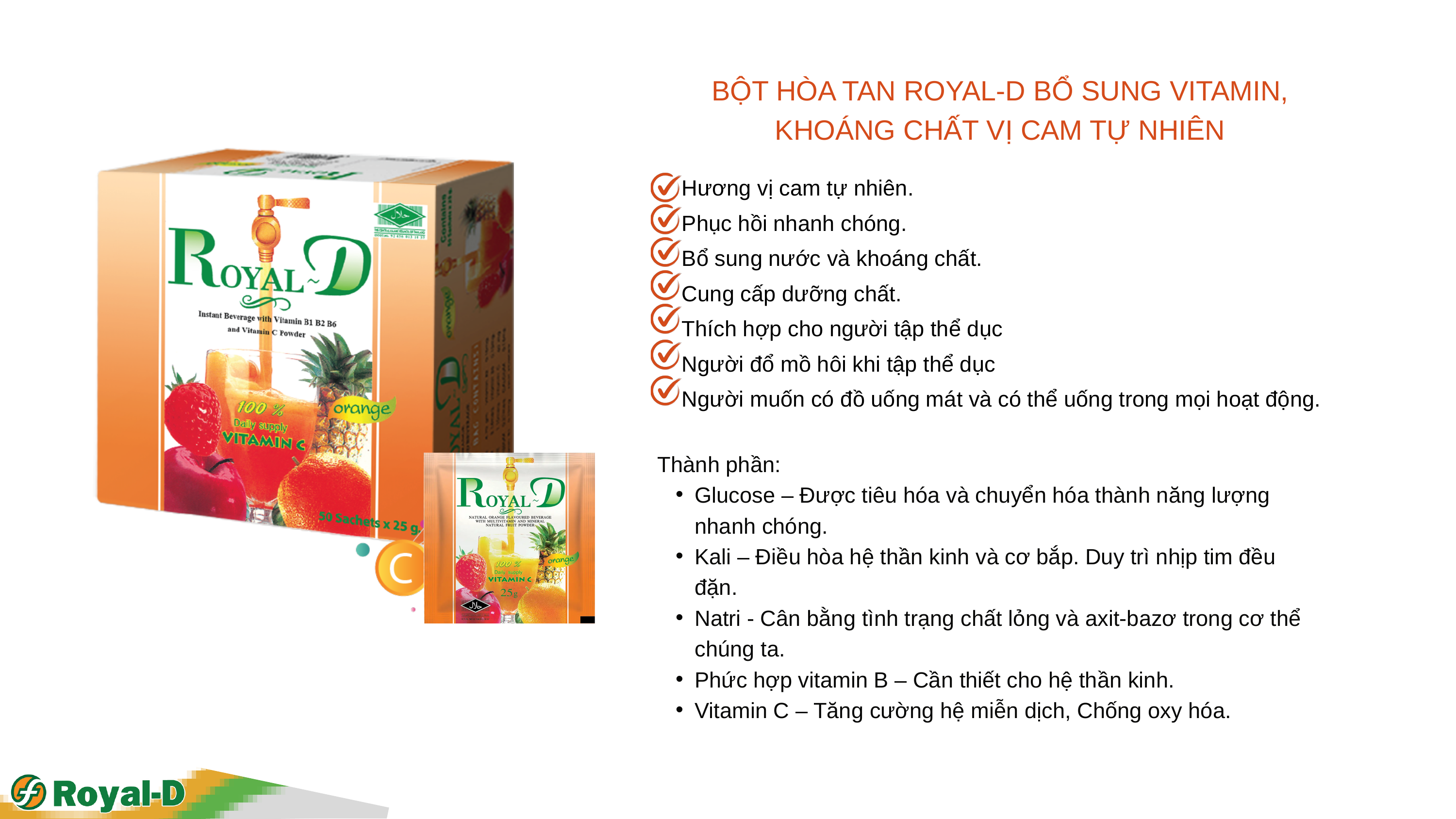

BỘT HÒA TAN ROYAL-D BỔ SUNG VITAMIN, KHOÁNG CHẤT VỊ CAM TỰ NHIÊN

Hương vị cam tự nhiên.
Phục hồi nhanh chóng.
Bổ sung nước và khoáng chất.
Cung cấp dưỡng chất.
Thích hợp cho người tập thể dục
Người đổ mồ hôi khi tập thể dục
Người muốn có đồ uống mát và có thể uống trong mọi hoạt động.

Thành phần:
Glucose – Được tiêu hóa và chuyển hóa thành năng lượng nhanh chóng.
Kali – Điều hòa hệ thần kinh và cơ bắp. Duy trì nhịp tim đều đặn.
Natri - Cân bằng tình trạng chất lỏng và axit-bazơ trong cơ thể chúng ta.
Phức hợp vitamin B – Cần thiết cho hệ thần kinh.
Vitamin C – Tăng cường hệ miễn dịch, Chống oxy hóa.